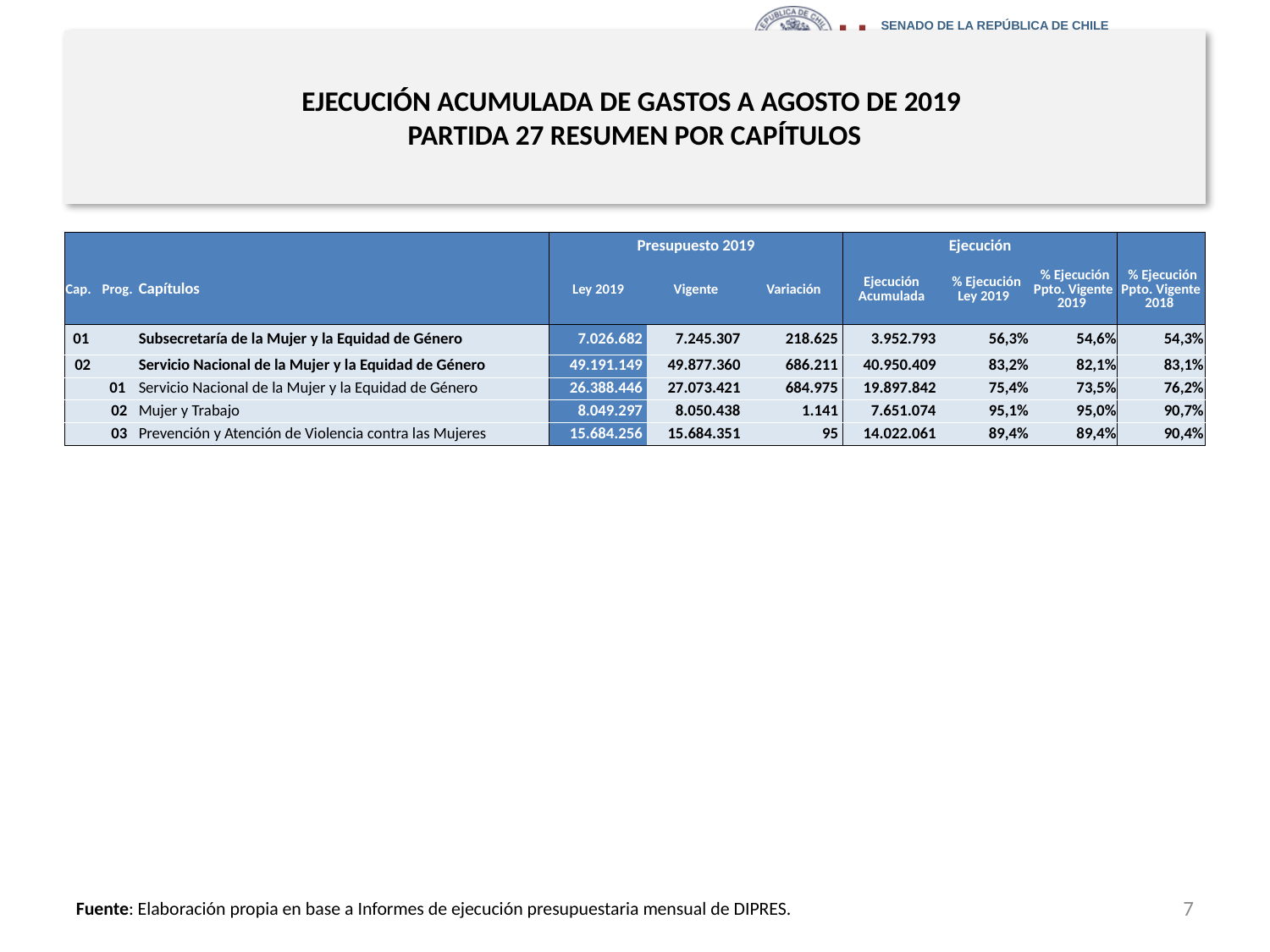

# EJECUCIÓN ACUMULADA DE GASTOS A AGOSTO DE 2019 PARTIDA 27 RESUMEN POR CAPÍTULOS
en miles de pesos 2019
|  |  |  | Presupuesto 2019 |  |  | Ejecución |  |  |  |
| --- | --- | --- | --- | --- | --- | --- | --- | --- | --- |
| Cap. | Prog. | Capítulos | Ley 2019 | Vigente | Variación | Ejecución Acumulada | % Ejecución Ley 2019 | % Ejecución Ppto. Vigente 2019 | % Ejecución Ppto. Vigente 2018 |
| 01 |  | Subsecretaría de la Mujer y la Equidad de Género | 7.026.682 | 7.245.307 | 218.625 | 3.952.793 | 56,3% | 54,6% | 54,3% |
| 02 |  | Servicio Nacional de la Mujer y la Equidad de Género | 49.191.149 | 49.877.360 | 686.211 | 40.950.409 | 83,2% | 82,1% | 83,1% |
|  | 01 | Servicio Nacional de la Mujer y la Equidad de Género | 26.388.446 | 27.073.421 | 684.975 | 19.897.842 | 75,4% | 73,5% | 76,2% |
|  | 02 | Mujer y Trabajo | 8.049.297 | 8.050.438 | 1.141 | 7.651.074 | 95,1% | 95,0% | 90,7% |
|  | 03 | Prevención y Atención de Violencia contra las Mujeres | 15.684.256 | 15.684.351 | 95 | 14.022.061 | 89,4% | 89,4% | 90,4% |
7